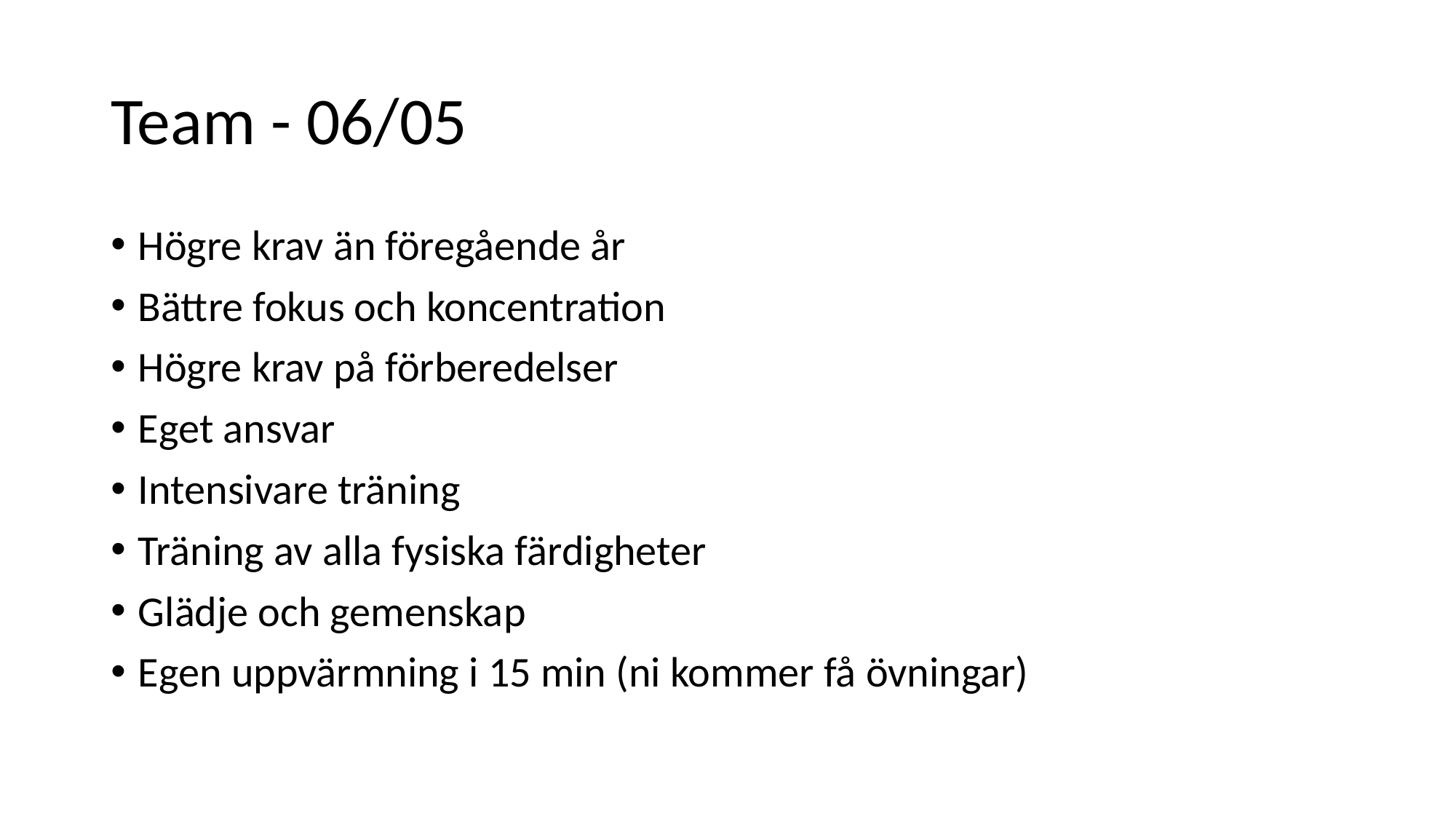

# Team - 06/05
Högre krav än föregående år
Bättre fokus och koncentration
Högre krav på förberedelser
Eget ansvar
Intensivare träning
Träning av alla fysiska färdigheter
Glädje och gemenskap
Egen uppvärmning i 15 min (ni kommer få övningar)